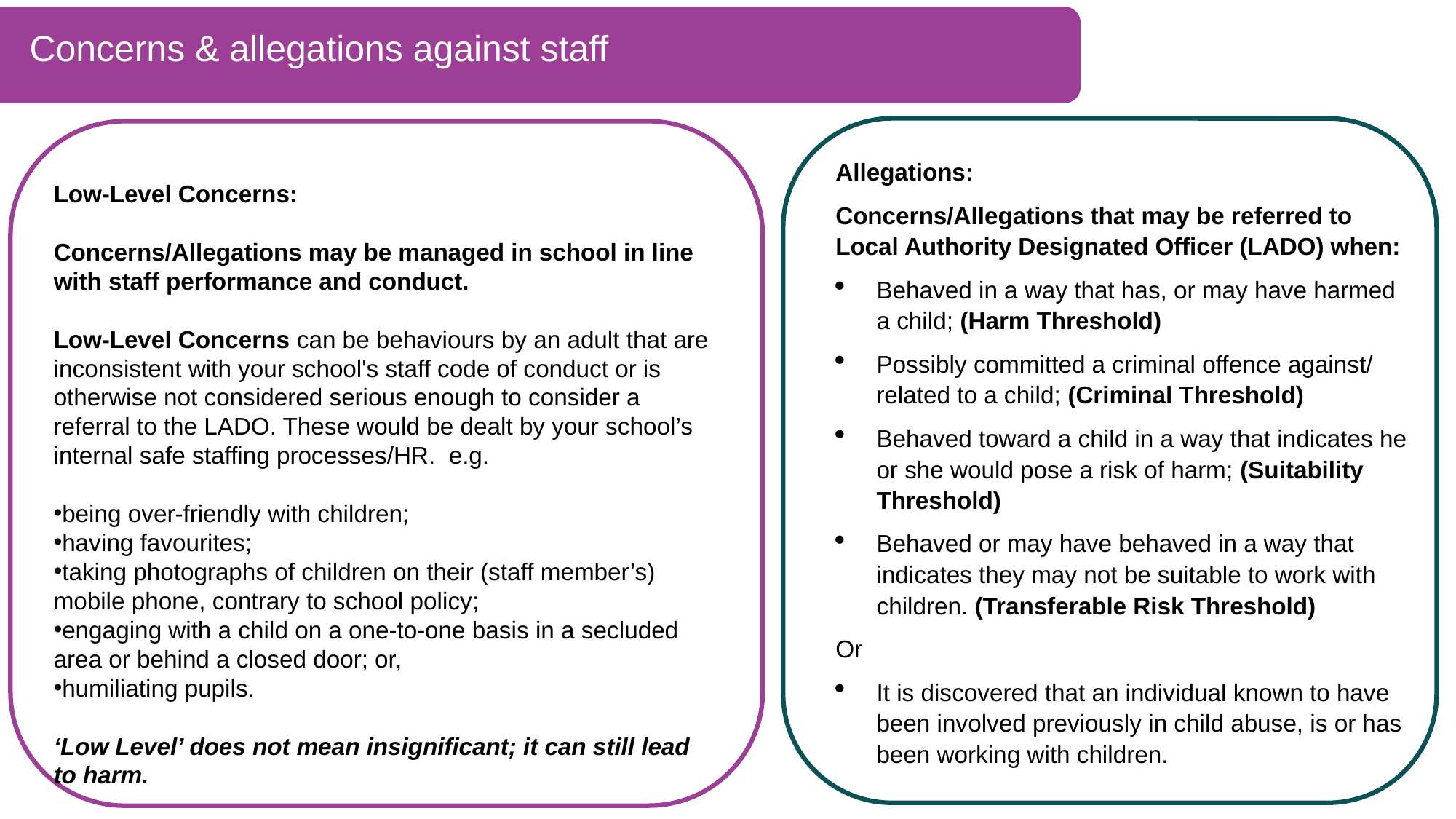

Concerns & allegations against staff

Allegations:
Concerns/Allegations that may be referred to Local Authority Designated Officer (LADO) when:
Behaved in a way that has, or may have harmed a child; (Harm Threshold)
Possibly committed a criminal offence against/ related to a child; (Criminal Threshold)
Behaved toward a child in a way that indicates he or she would pose a risk of harm; (Suitability Threshold)
Behaved or may have behaved in a way that indicates they may not be suitable to work with children. (Transferable Risk Threshold)
Or
It is discovered that an individual known to have been involved previously in child abuse, is or has been working with children.
Low-Level Concerns:

Concerns/Allegations may be managed in school in line with staff performance and conduct.​

Low-Level Concerns can be behaviours by an adult that are inconsistent with your school's staff code of conduct or is otherwise not considered serious enough to consider a referral to the LADO. These would be dealt by your school’s internal safe staffing processes/HR.  e.g. ​

being over-friendly with children; ​
having favourites; ​
taking photographs of children on their (staff member’s) mobile phone, contrary to school policy; ​
engaging with a child on a one-to-one basis in a secluded area or behind a closed door; or, ​
humiliating pupils. ​

‘Low Level’ does not mean insignificant; it can still lead to harm.​